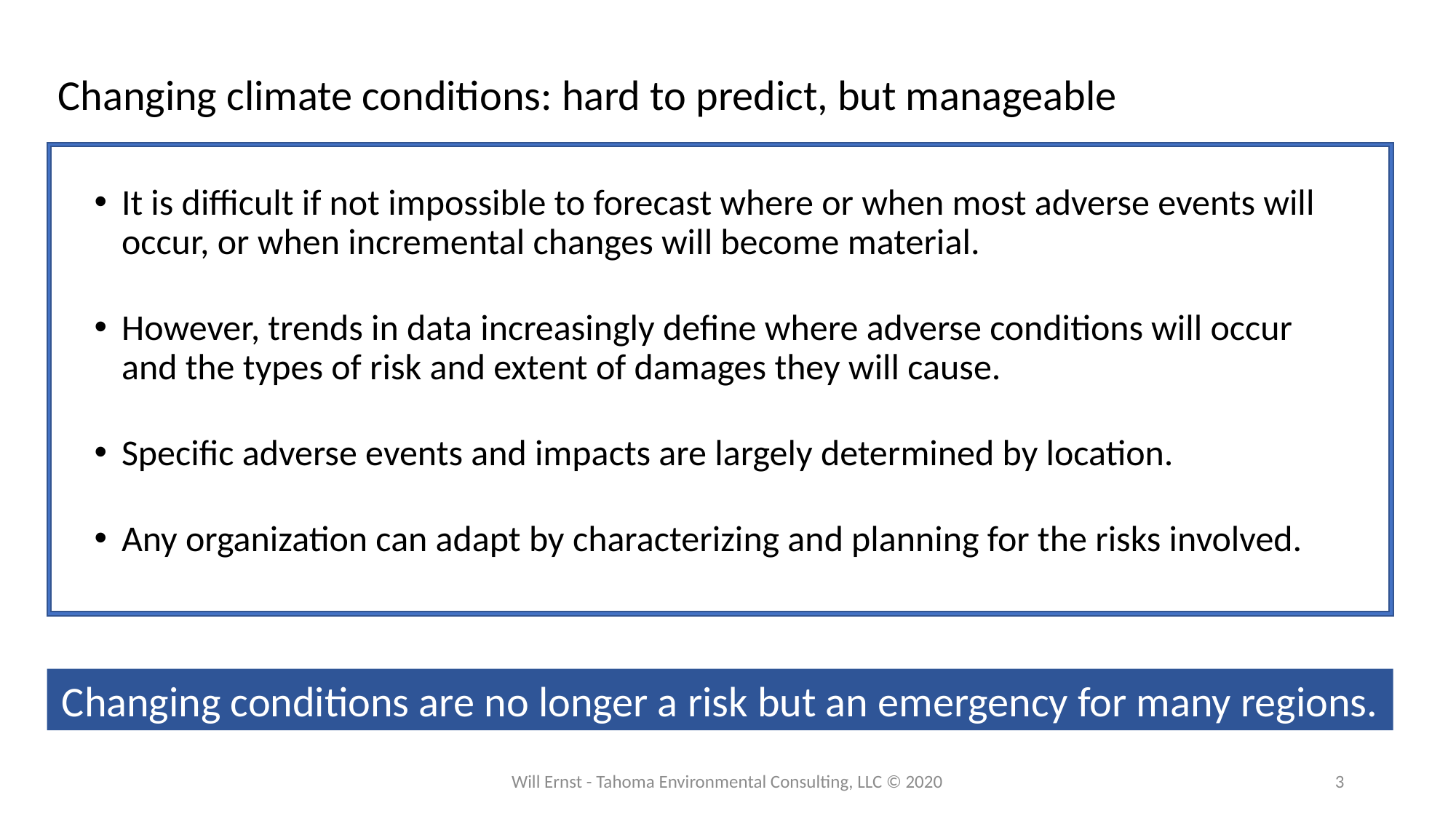

# Changing climate conditions: hard to predict, but manageable

It is difficult if not impossible to forecast where or when most adverse events will occur, or when incremental changes will become material.

However, trends in data increasingly define where adverse conditions will occur and the types of risk and extent of damages they will cause.

Specific adverse events and impacts are largely determined by location.

Any organization can adapt by characterizing and planning for the risks involved.
Changing conditions are no longer a risk but an emergency for many regions.
Will Ernst - Tahoma Environmental Consulting, LLC © 2020
3